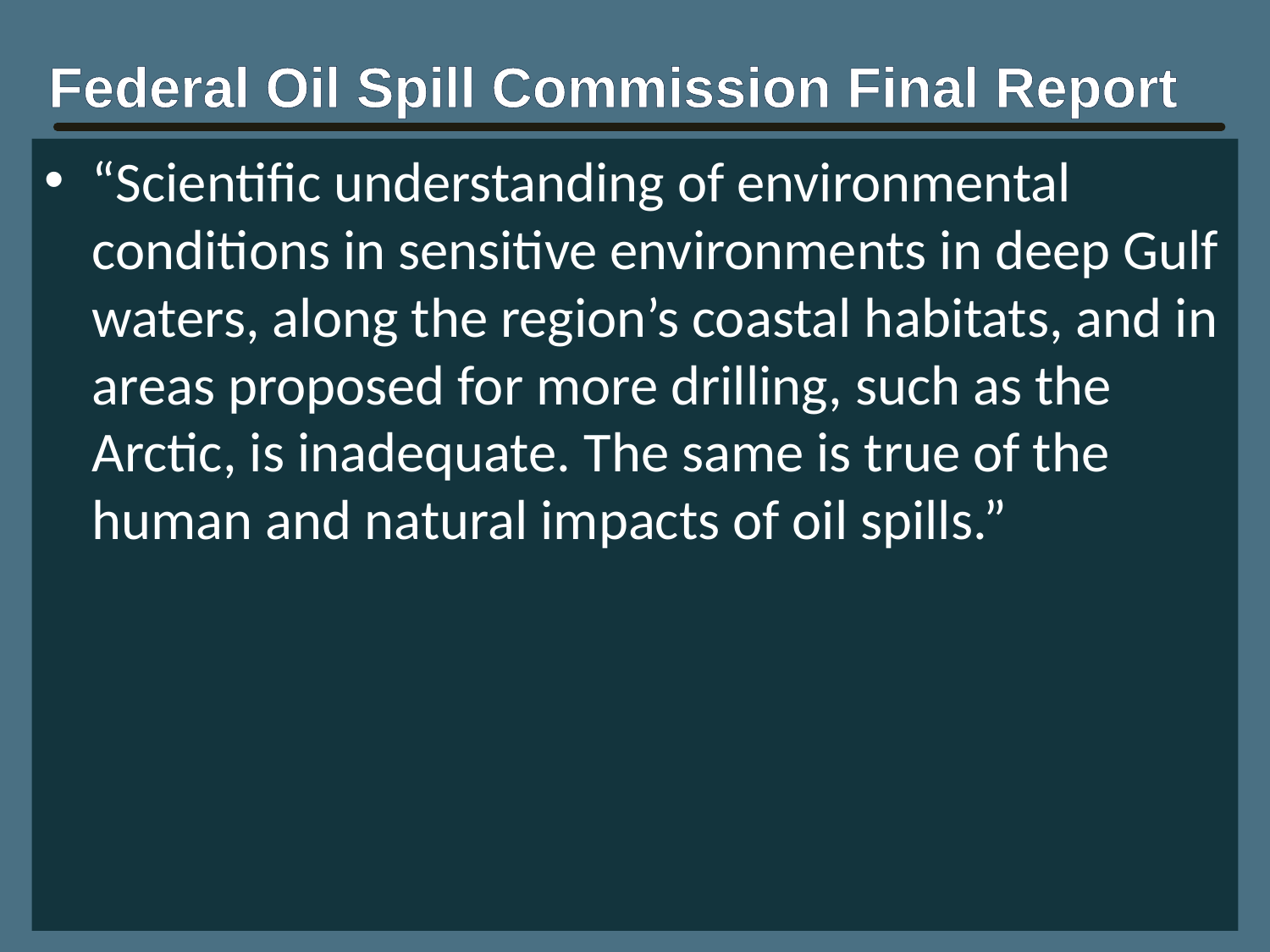

Federal Oil Spill Commission Final Report
“Scientific understanding of environmental conditions in sensitive environments in deep Gulf waters, along the region’s coastal habitats, and in areas proposed for more drilling, such as the Arctic, is inadequate. The same is true of the human and natural impacts of oil spills.”